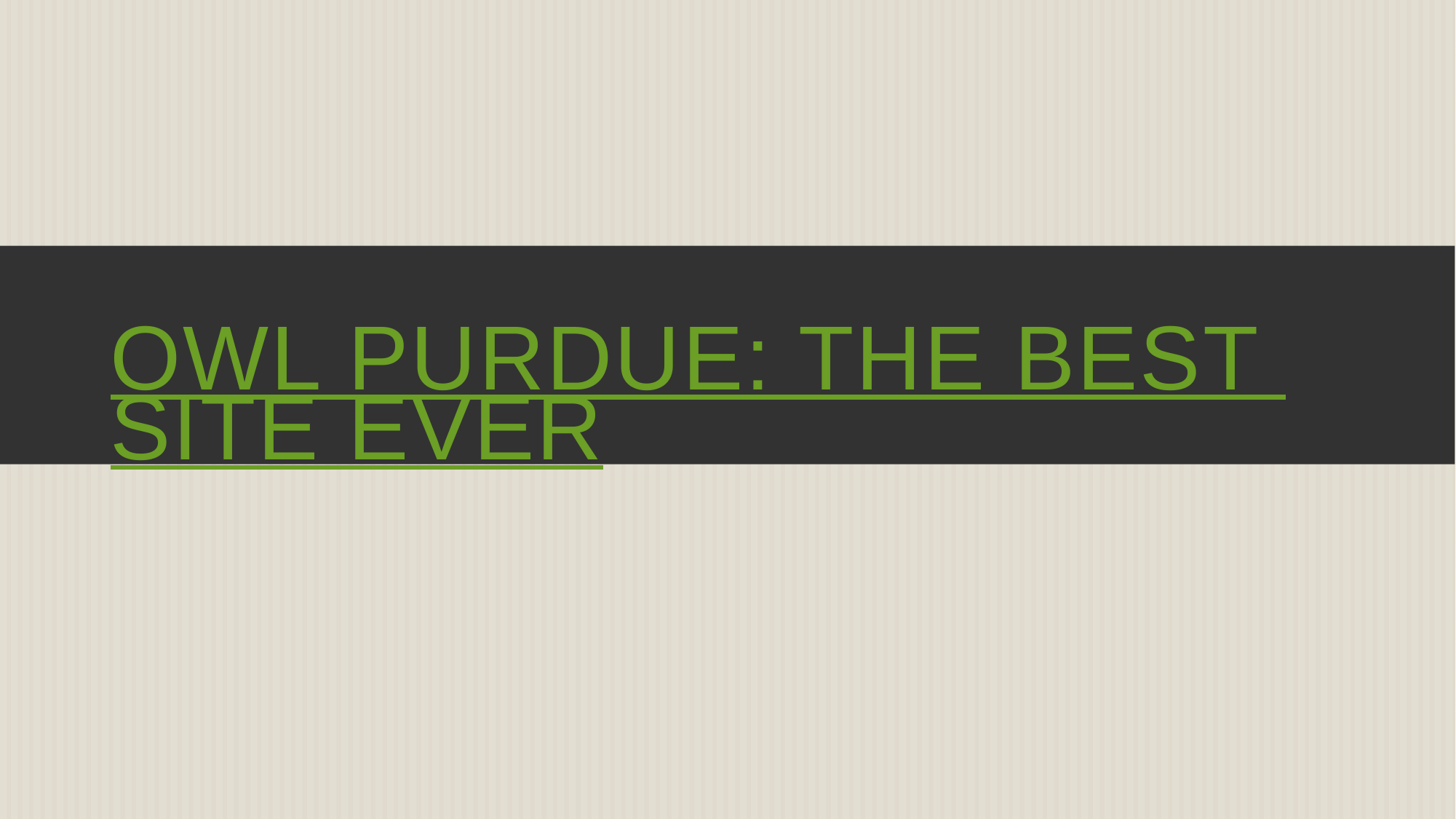

# OWL Purdue: The Best Site Ever